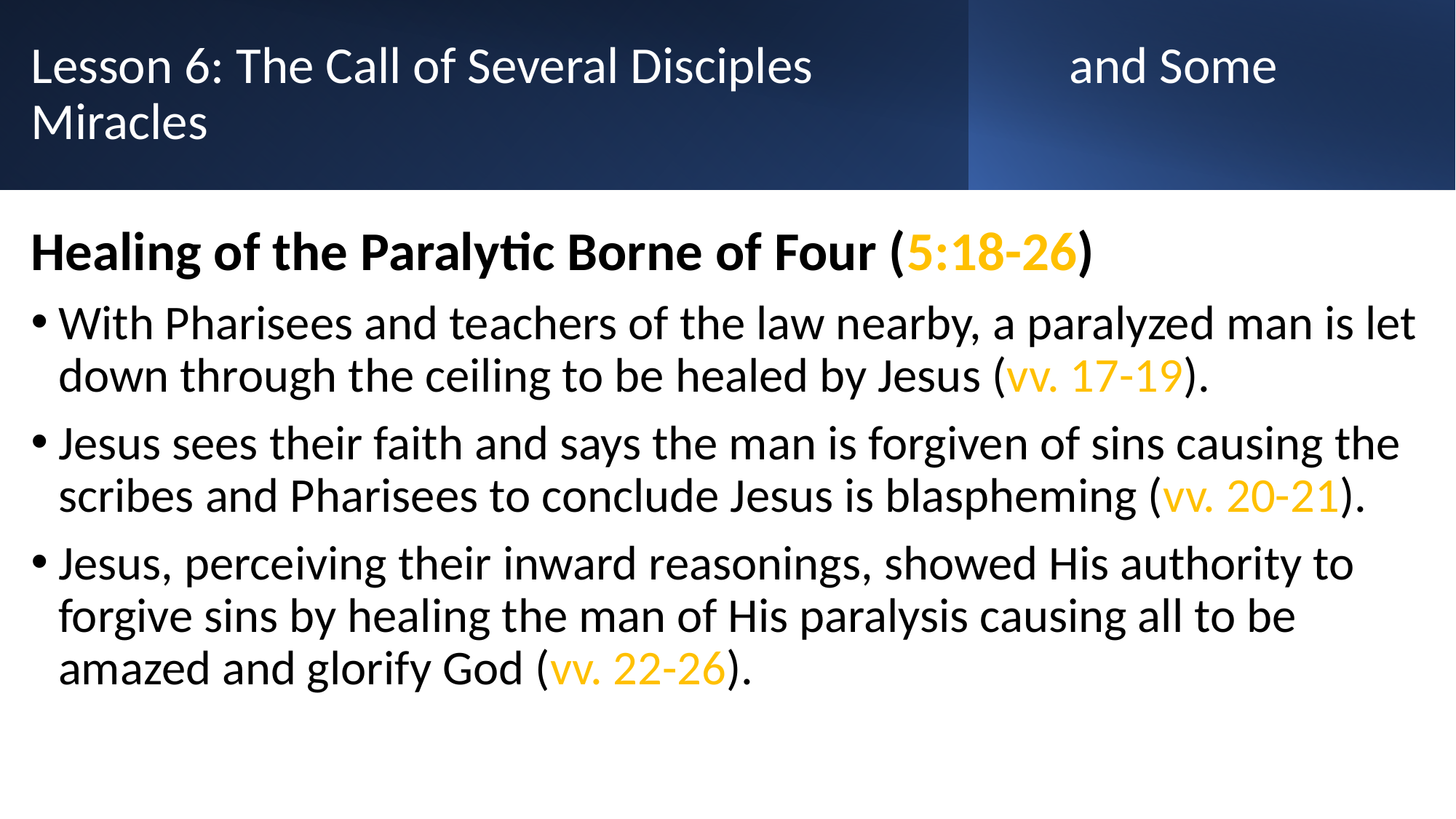

# Lesson 6: The Call of Several Disciples                      and Some Miracles
Healing of the Paralytic Borne of Four (5:18-26)
With Pharisees and teachers of the law nearby, a paralyzed man is let down through the ceiling to be healed by Jesus (vv. 17-19).
Jesus sees their faith and says the man is forgiven of sins causing the scribes and Pharisees to conclude Jesus is blaspheming (vv. 20-21).
Jesus, perceiving their inward reasonings, showed His authority to forgive sins by healing the man of His paralysis causing all to be amazed and glorify God (vv. 22-26).